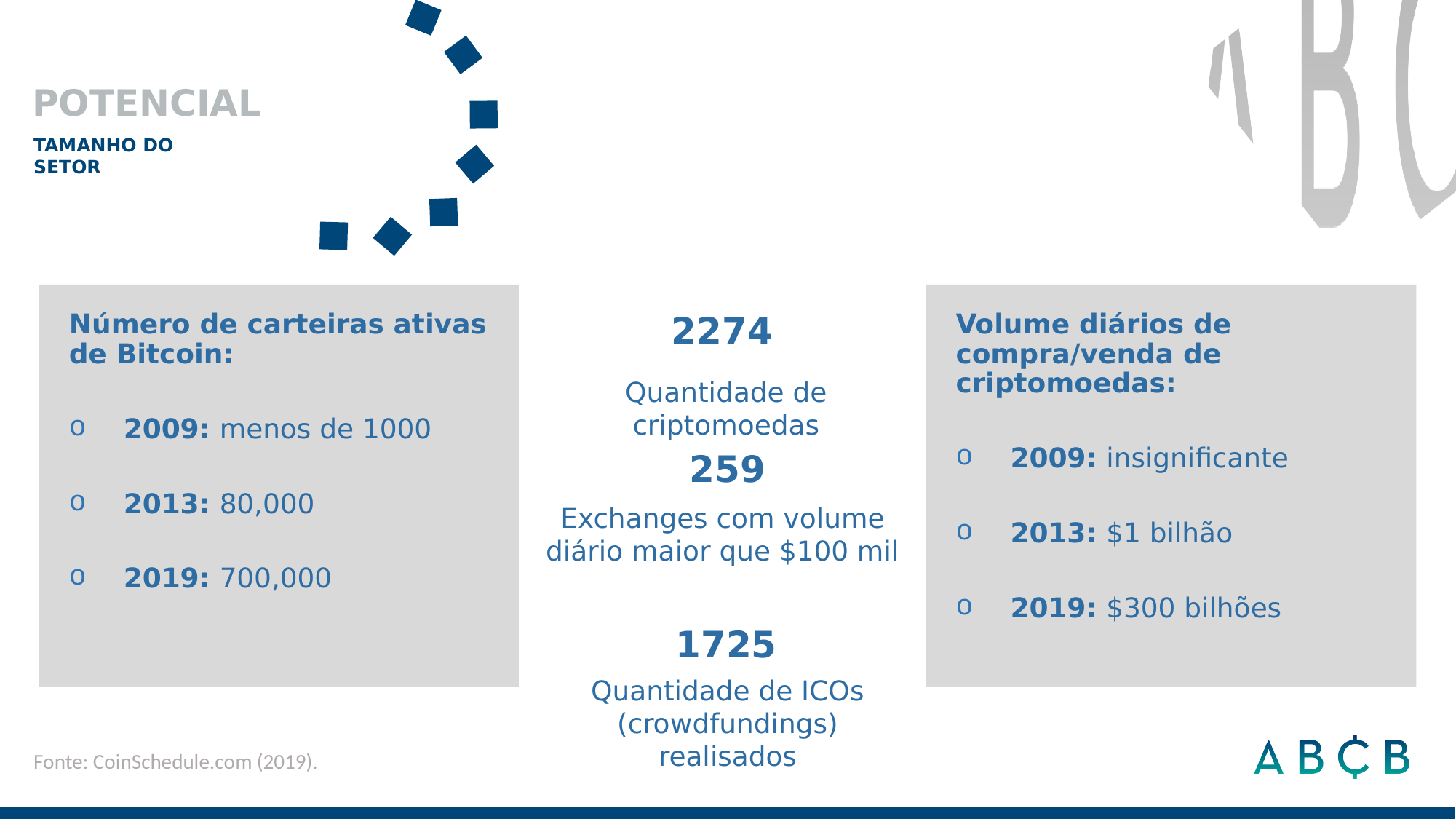

POTENCIAL

TAMANHO DO SETOR

Número de carteiras ativas de Bitcoin:
2009: menos de 1000
2013: 80,000
2019: 700,000

Volume diários de compra/venda de criptomoedas:
2009: insignificante
2013: $1 bilhão
2019: $300 bilhões

2274
Quantidade de criptomoedas
259
Exchanges com volume diário maior que $100 mil
1725
Quantidade de ICOs (crowdfundings) realisados

Fonte: CoinSchedule.com (2019).